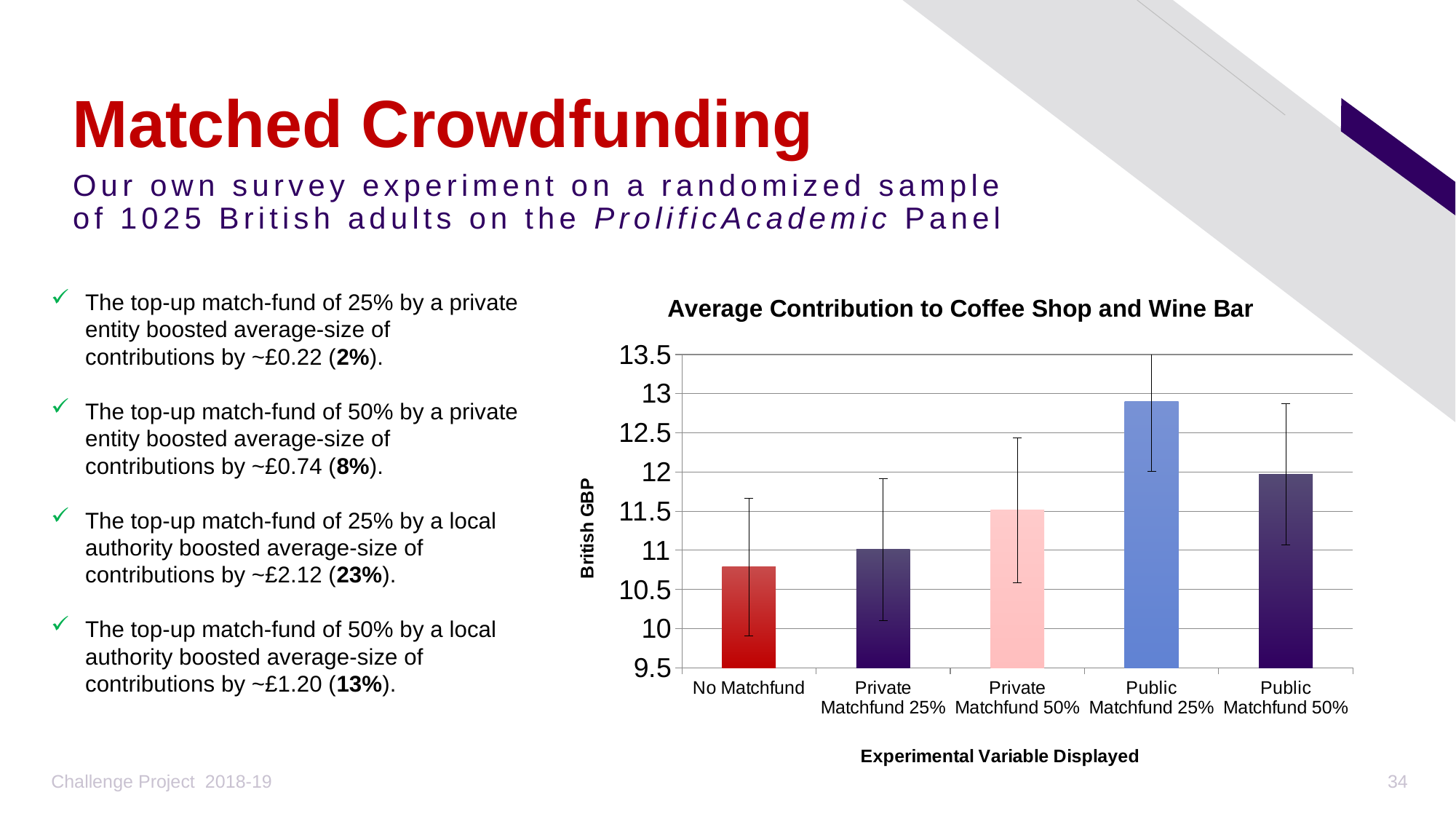

# Matched Crowdfunding
Our own survey experiment on a randomized sample of 1025 British adults on the ProlificAcademic Panel

### Chart: Average Contribution to Coffee Shop and Wine Bar

| Category |  |
|---|---|
| No Matchfund | 10.78537 |
| Private Matchfund 25% | 11.00976 |
| Private Matchfund 50% | 11.51456 |
| Public Matchfund 25% | 12.90098 |
| Public Matchfund 50% | 11.97073 |
The top-up match-fund of 25% by a private entity boosted average-size of contributions by ~£0.22 (2%).

The top-up match-fund of 50% by a private entity boosted average-size of contributions by ~£0.74 (8%).

The top-up match-fund of 25% by a local authority boosted average-size of contributions by ~£2.12 (23%).

The top-up match-fund of 50% by a local authority boosted average-size of contributions by ~£1.20 (13%).
Challenge Project  2018-19
34